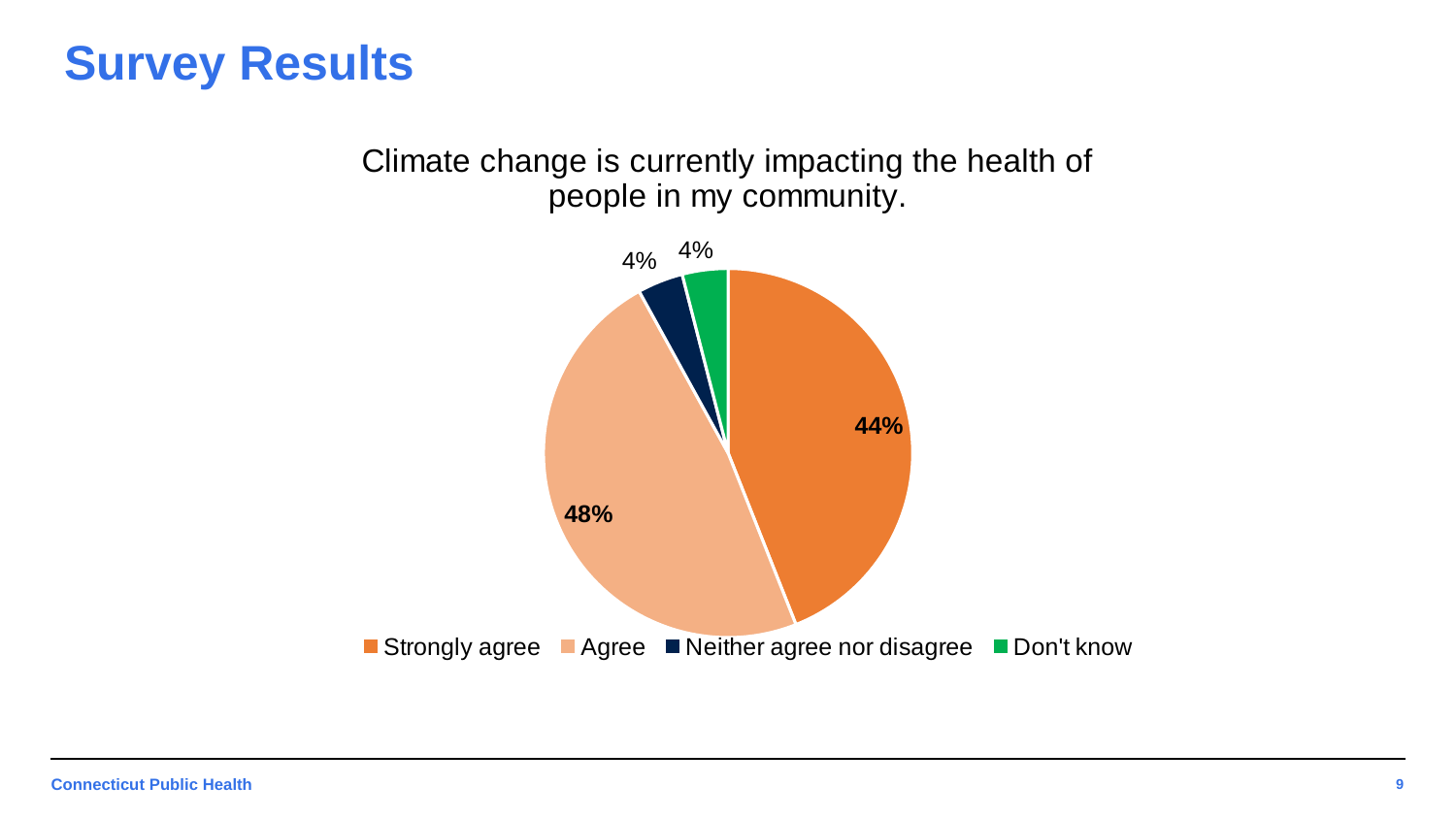

# Survey Results

### Chart: Climate change is currently impacting the health of people in my community.

| Category |  |
|---|---|
| Strongly agree | 0.44 |
| Agree | 0.48 |
| Neither agree nor disagree | 0.04 |
| Don't know | 0.04 |